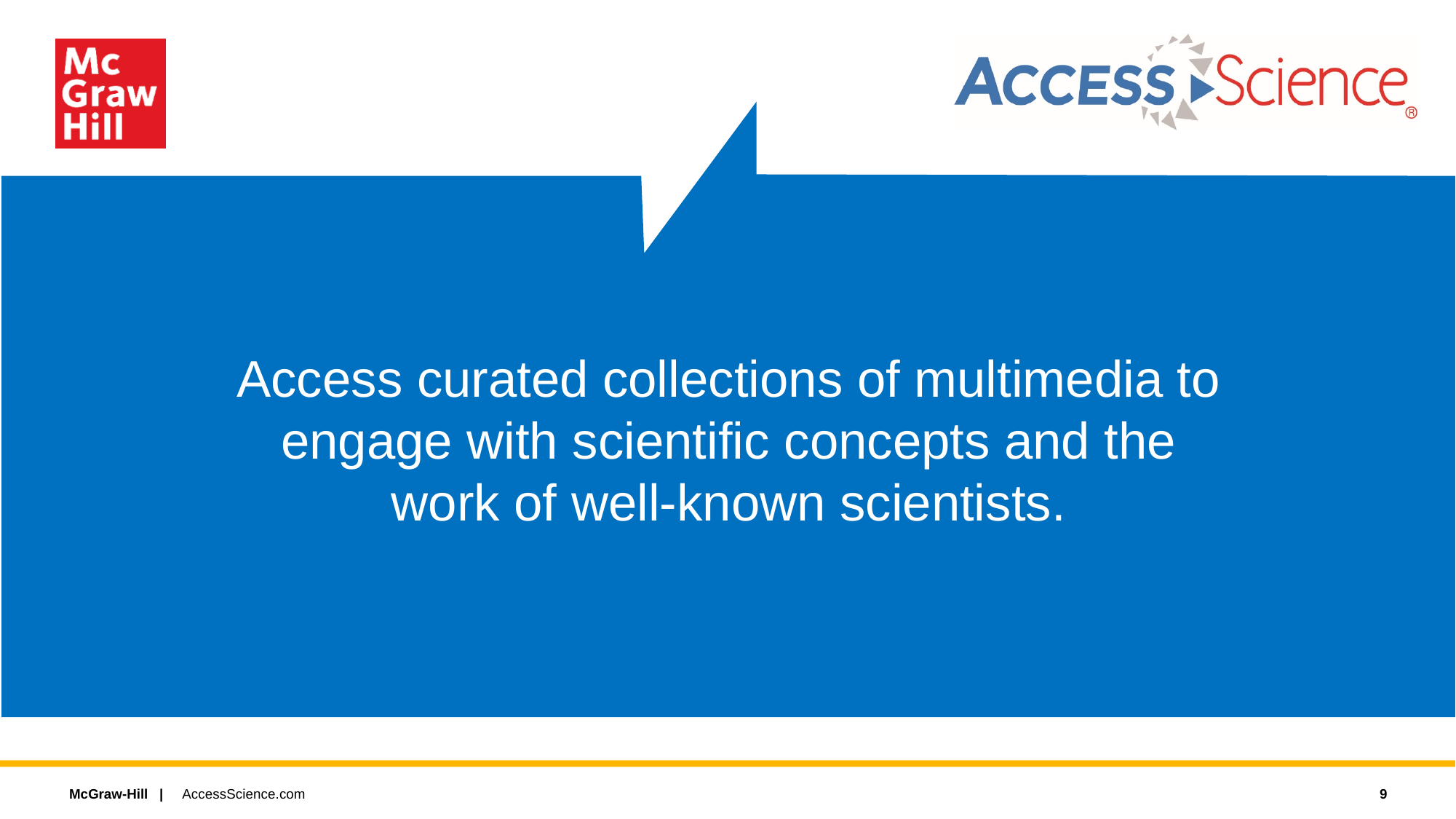

Access curated collections of multimedia to engage with scientific concepts and the work of well-known scientists.
AccessScience.com
9